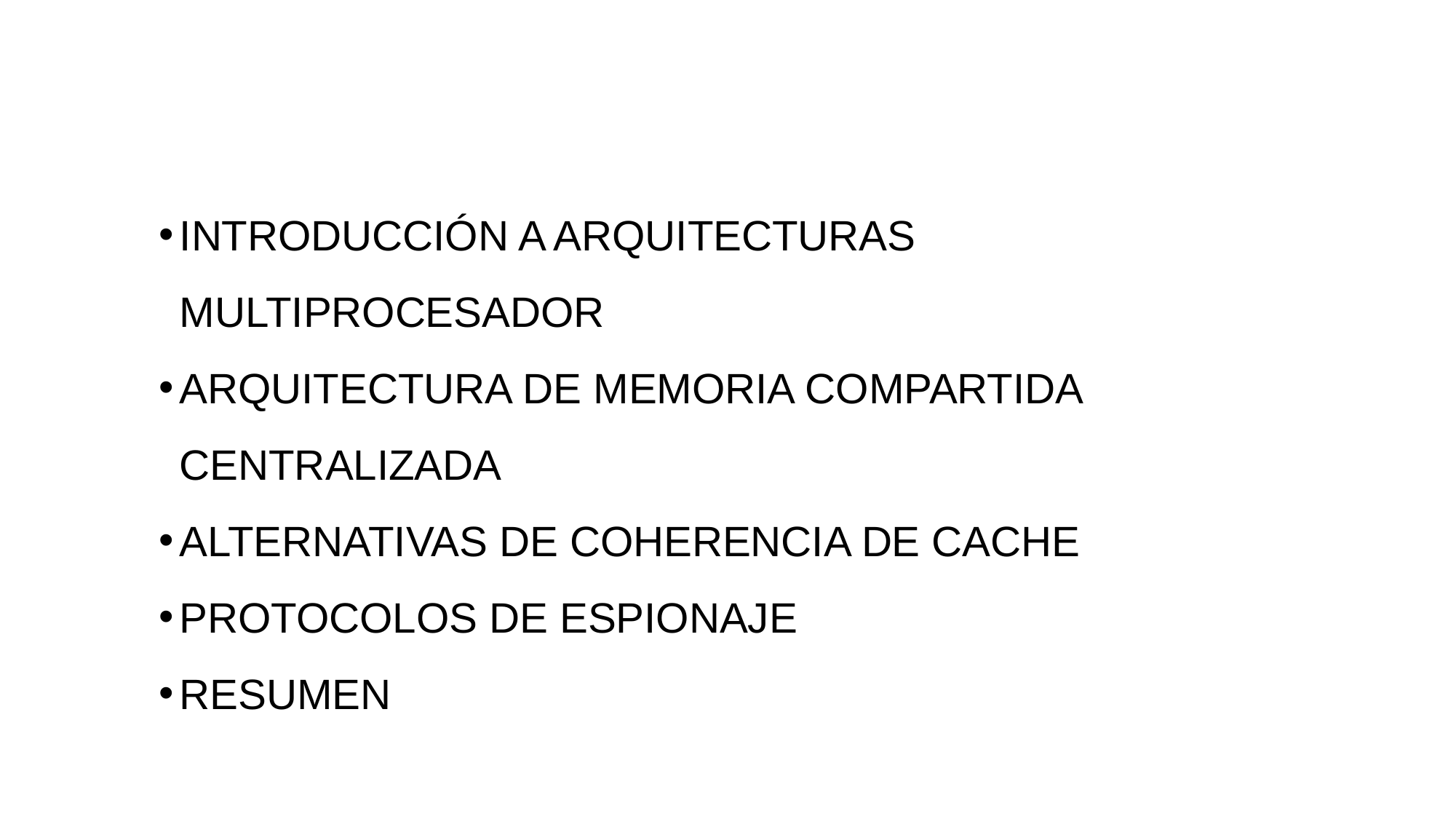

INTRODUCCIÓN A ARQUITECTURAS MULTIPROCESADOR
ARQUITECTURA DE MEMORIA COMPARTIDA CENTRALIZADA
ALTERNATIVAS DE COHERENCIA DE CACHE
PROTOCOLOS DE ESPIONAJE
RESUMEN